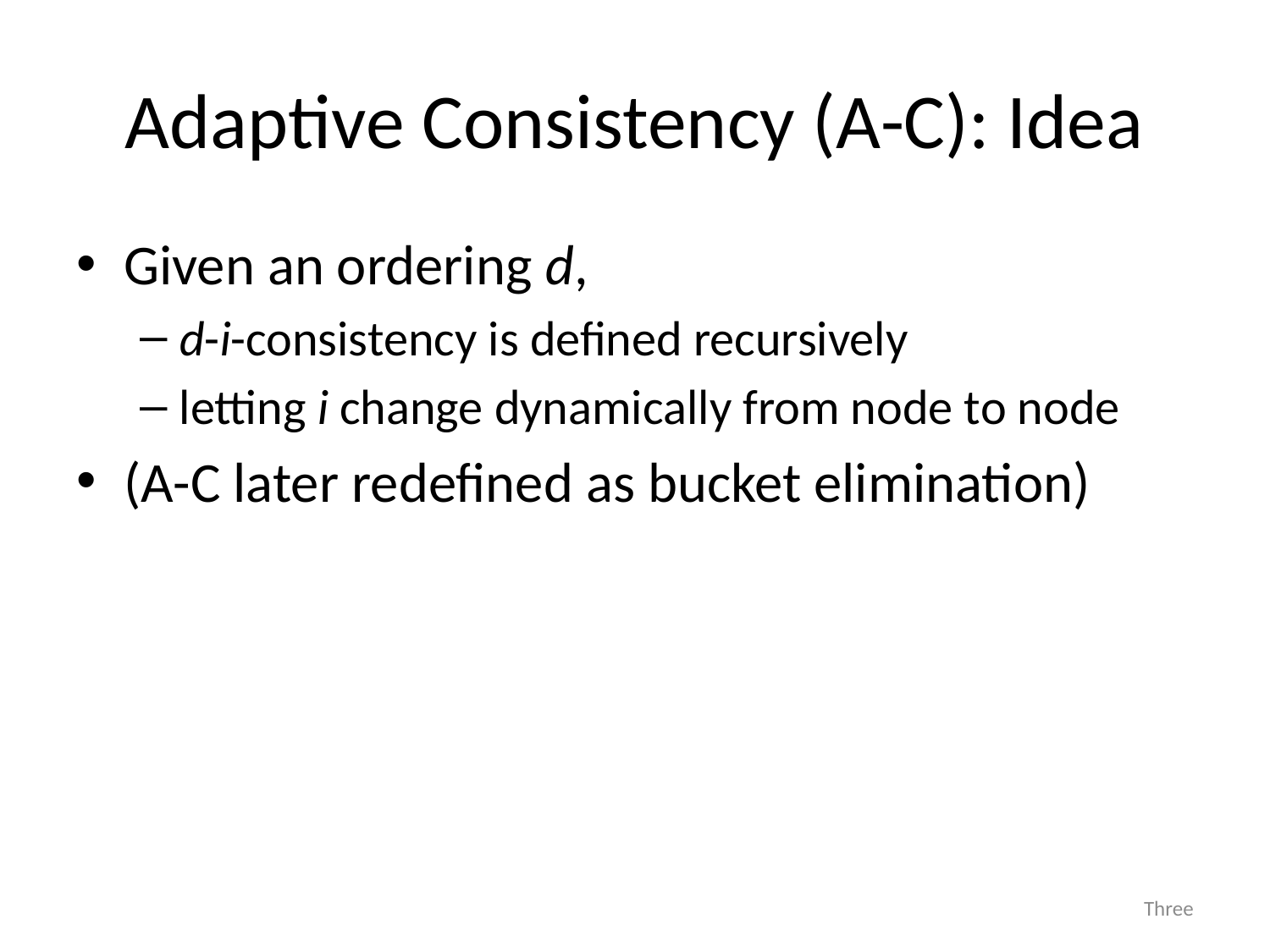

# Adaptive Consistency (A-C): Idea
Given an ordering d,
d-i-consistency is defined recursively
letting i change dynamically from node to node
(A-C later redefined as bucket elimination)
15